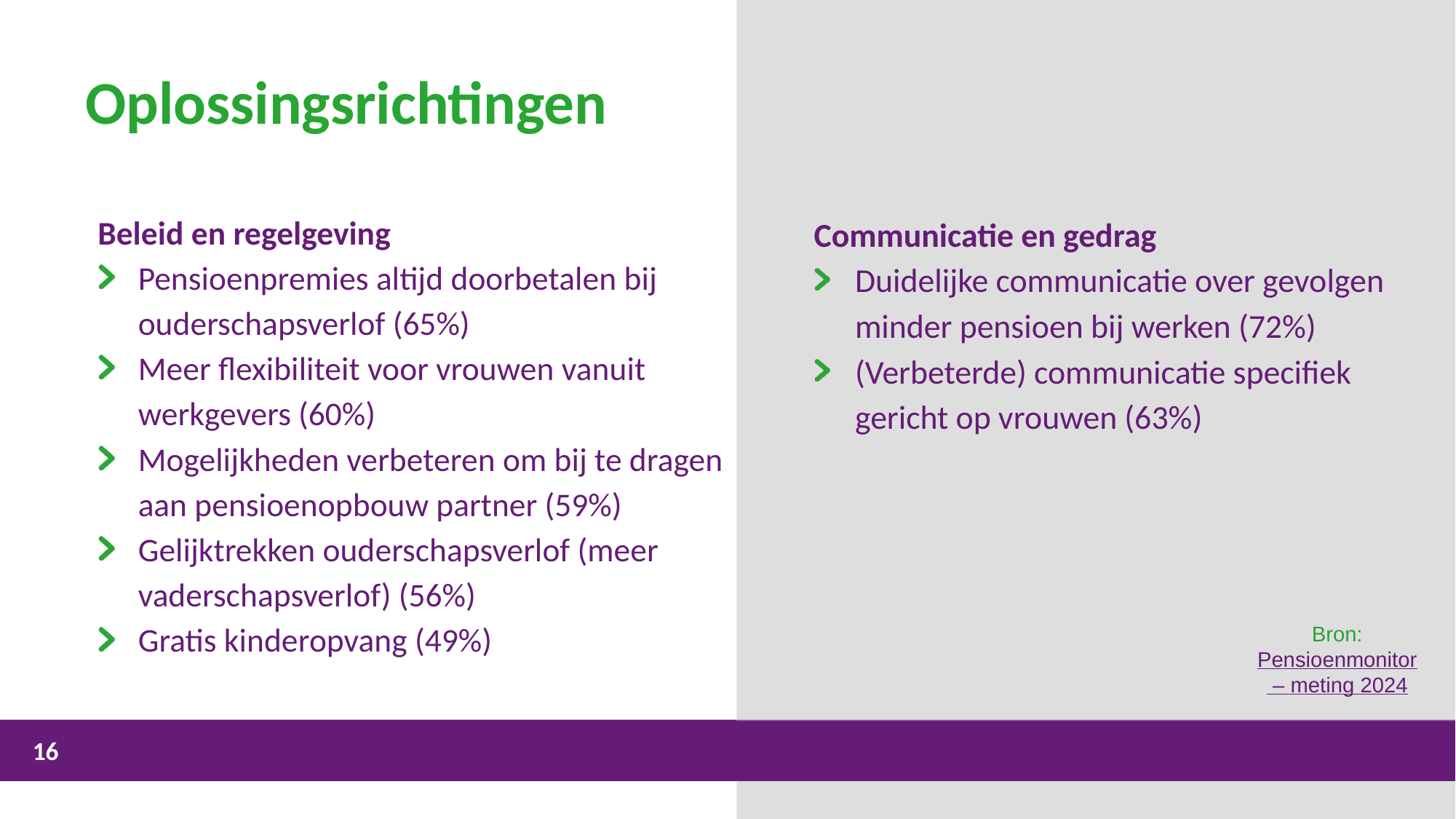

# Oplossingsrichtingen
Beleid en regelgeving
Pensioenpremies altijd doorbetalen bij ouderschapsverlof (65%)
Meer flexibiliteit voor vrouwen vanuit werkgevers (60%)
Mogelijkheden verbeteren om bij te dragen aan pensioenopbouw partner (59%)
Gelijktrekken ouderschapsverlof (meer vaderschapsverlof) (56%)
Gratis kinderopvang (49%)
Communicatie en gedrag
Duidelijke communicatie over gevolgen minder pensioen bij werken (72%)
(Verbeterde) communicatie specifiek gericht op vrouwen (63%)

Bron:
Pensioenmonitor
 – meting 2024